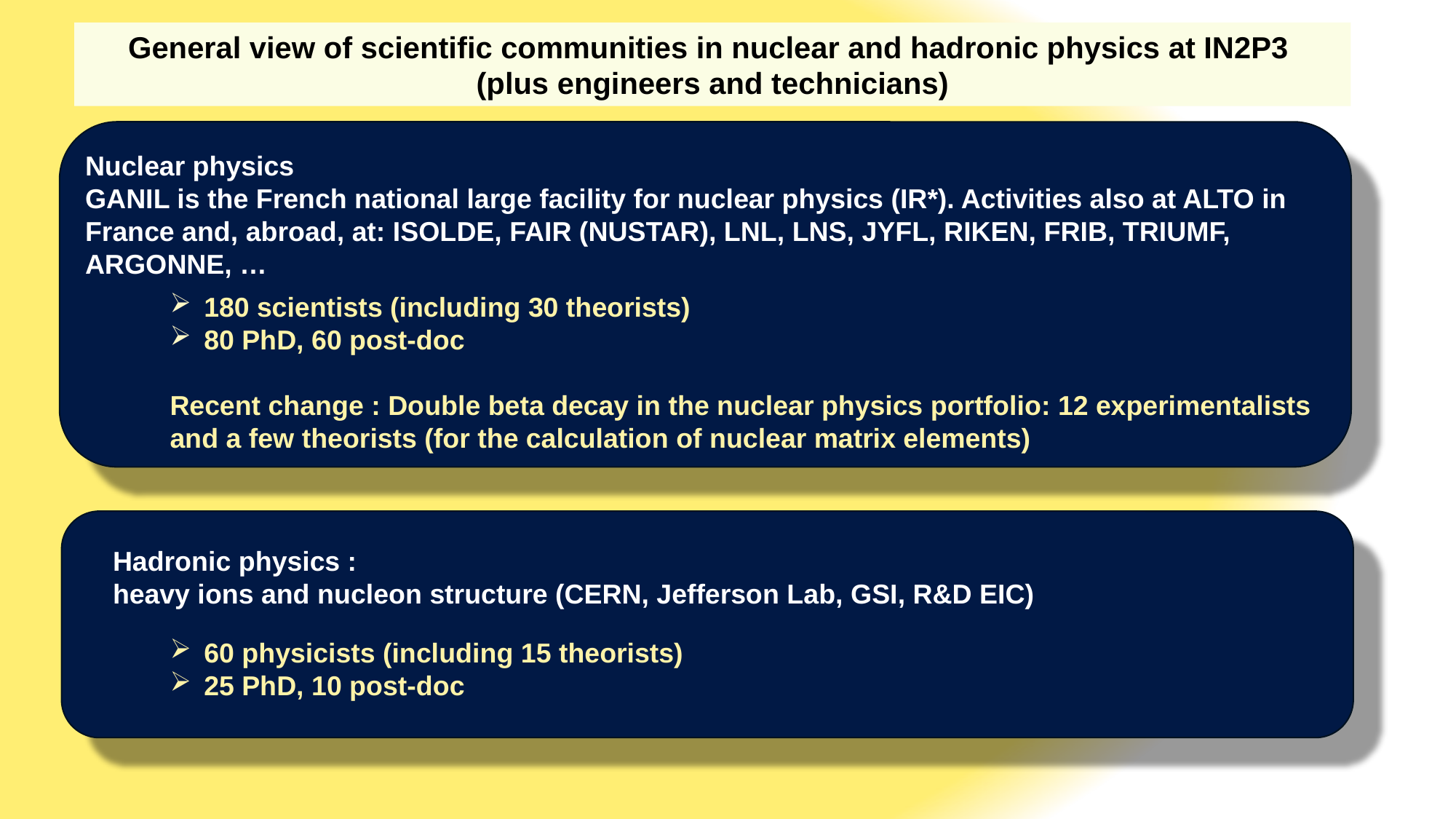

General view of scientific communities in nuclear and hadronic physics at IN2P3
(plus engineers and technicians)

Nuclear physics
GANIL is the French national large facility for nuclear physics (IR*). Activities also at ALTO in France and, abroad, at: ISOLDE, FAIR (NUSTAR), LNL, LNS, JYFL, RIKEN, FRIB, TRIUMF, ARGONNE, …
180 scientists (including 30 theorists)
80 PhD, 60 post-doc

Recent change : Double beta decay in the nuclear physics portfolio: 12 experimentalists and a few theorists (for the calculation of nuclear matrix elements)

Hadronic physics :
heavy ions and nucleon structure (CERN, Jefferson Lab, GSI, R&D EIC)
60 physicists (including 15 theorists)
25 PhD, 10 post-doc